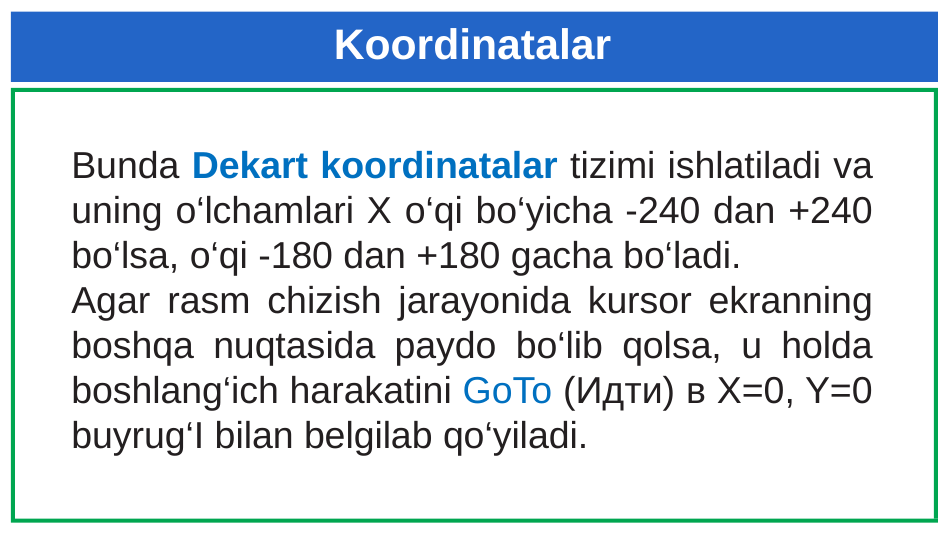

Koordinatalar
Bunda Dekart koordinatalar tizimi ishlatiladi va uning o‘lchamlari X o‘qi bo‘yicha -240 dan +240 bo‘lsa, o‘qi -180 dan +180 gacha bo‘ladi.
Agar rasm chizish jarayonida kursor ekranning boshqa nuqtasida paydo bo‘lib qolsa, u holda boshlang‘ich harakatini GoTo (Идти) в X=0, Y=0 buyrug‘I bilan belgilab qo‘yiladi.